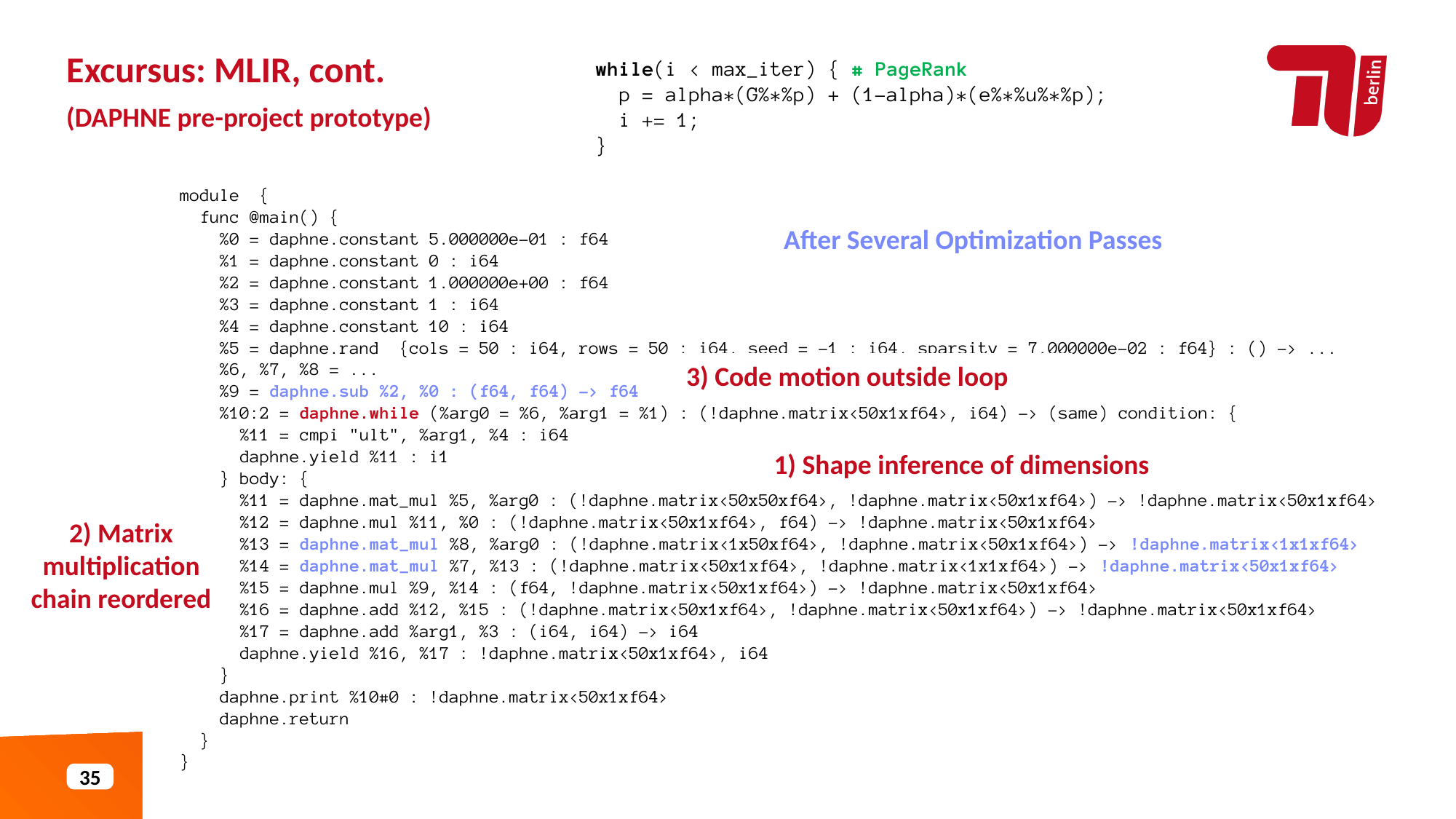

Excursus: MLIR, cont.
(DAPHNE pre-project prototype)
while(i < max_iter) { # PageRank
  p = alpha*(G%*%p) + (1-alpha)*(e%*%u%*%p);
  i += 1;
}
module  {
  func @main() {
    %0 = daphne.constant 5.000000e-01 : f64
    %1 = daphne.constant 0 : i64
    %2 = daphne.constant 1.000000e+00 : f64
    %3 = daphne.constant 1 : i64
    %4 = daphne.constant 10 : i64
    %5 = daphne.rand  {cols = 50 : i64, rows = 50 : i64, seed = -1 : i64, sparsity = 7.000000e-02 : f64} : () -> ...
    %6, %7, %8 = ...
    %9 = daphne.sub %2, %0 : (f64, f64) -> f64
    %10:2 = daphne.while (%arg0 = %6, %arg1 = %1) : (!daphne.matrix<50x1xf64>, i64) -> (same) condition: {
      %11 = cmpi "ult", %arg1, %4 : i64
      daphne.yield %11 : i1
    } body: {
      %11 = daphne.mat_mul %5, %arg0 : (!daphne.matrix<50x50xf64>, !daphne.matrix<50x1xf64>) -> !daphne.matrix<50x1xf64>
      %12 = daphne.mul %11, %0 : (!daphne.matrix<50x1xf64>, f64) -> !daphne.matrix<50x1xf64>
      %13 = daphne.mat_mul %8, %arg0 : (!daphne.matrix<1x50xf64>, !daphne.matrix<50x1xf64>) -> !daphne.matrix<1x1xf64>
      %14 = daphne.mat_mul %7, %13 : (!daphne.matrix<50x1xf64>, !daphne.matrix<1x1xf64>) -> !daphne.matrix<50x1xf64>
      %15 = daphne.mul %9, %14 : (f64, !daphne.matrix<50x1xf64>) -> !daphne.matrix<50x1xf64>
      %16 = daphne.add %12, %15 : (!daphne.matrix<50x1xf64>, !daphne.matrix<50x1xf64>) -> !daphne.matrix<50x1xf64>
      %17 = daphne.add %arg1, %3 : (i64, i64) -> i64
      daphne.yield %16, %17 : !daphne.matrix<50x1xf64>, i64
    }
    daphne.print %10#0 : !daphne.matrix<50x1xf64>
    daphne.return
  }
}

Initial translation w/o
much optimization
func @main() {
  %G = daphne.rand {rows=50, cols=50, seed=-1, sparsity=0.07} : ...
  %initP = daphne.rand {rows=50, cols=1, seed=-1, sparsity=1.0} : ...
  %e, %u ...
  %alpha = daphne.constant 0.5 : f64
  %initI = daphne.constant 0 : i64
  %loop:2 = daphne.while(%p = %initP, %i = %initI) :
  (!daphne.matrix<?x?xf64>, i64) -> (!daphne.matrix<?x?xf64>, i64) condition: {
    %max_iteration = daphne.constant 10 : i64
    %c = cmpi "ult", %i, %max_iteration : i64
    daphne.yield %c : i1
  } body: {
    %1 = daphne.mat_mul %G, %p : (!daphne.matrix<?x?xf64>, !daphne.matrix<?x?xf64>) -> !daphne.matrix<?x?xf64>
    %2 = daphne.mul %alpha, %1 : (f64, !daphne.matrix<?x?xf64>) -> !daphne.matrix<?x?xf64>
    %3 = daphne.mat_mul %e, %u : (!daphne.matrix<?x?xf64>, !daphne.matrix<?x?xf64>) -> !daphne.matrix<?x?xf64>
    %4 = daphne.mat_mul %3, %p : (!daphne.matrix<?x?xf64>, !daphne.matrix<?x?xf64>) -> !daphne.matrix<?x?xf64>
    %cst1f = daphne.constant 1.0 : f64
    %5 = daphne.sub %cst1f, %alpha : (f64, f64) -> f64
    %6 = daphne.mul %5, %4 : (f64, !daphne.matrix<?x?xf64>) -> !daphne.matrix<?x?xf64>
    %newP = daphne.add %2, %6 : (!daphne.matrix<?x?xf64>, !daphne.matrix<?x?xf64>) -> !daphne.matrix<?x?xf64>
    %cst1 = daphne.constant 1 : i64
    %nextI = daphne.add %i, %cst1 : (i64, i64) -> i64
    daphne.yield %newP, %nextI : !daphne.matrix<?x?xf64>, i64
  }
  daphne.print %loop#0 : !daphne.matrix<?x?xf64>
  daphne.return
}

After Several Optimization Passes
3) Code motion outside loop
1) Shape inference of dimensions
2) Matrix multiplication chain reordered